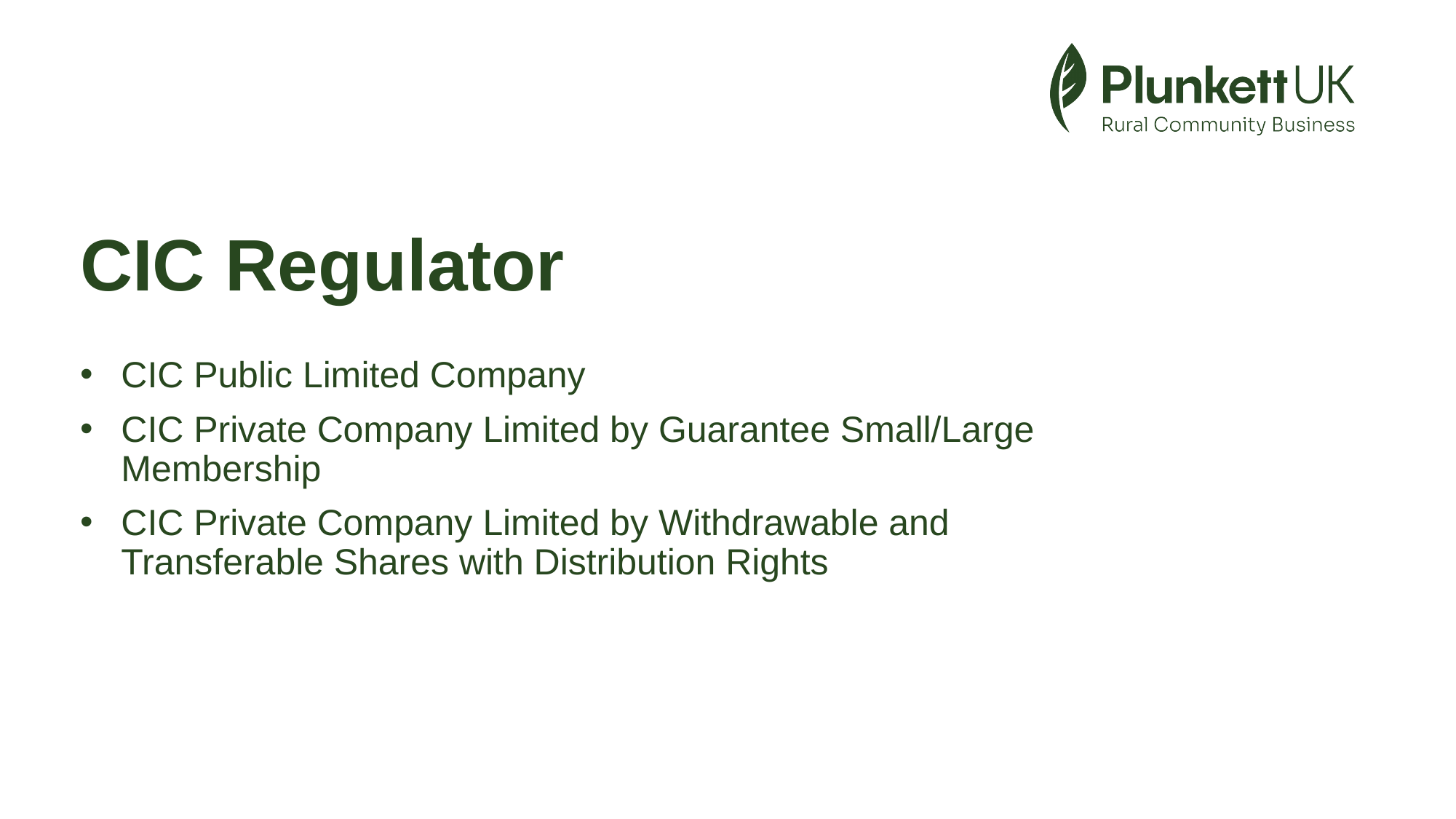

# CIC Regulator
CIC Public Limited Company
CIC Private Company Limited by Guarantee Small/Large Membership
CIC Private Company Limited by Withdrawable and Transferable Shares with Distribution Rights